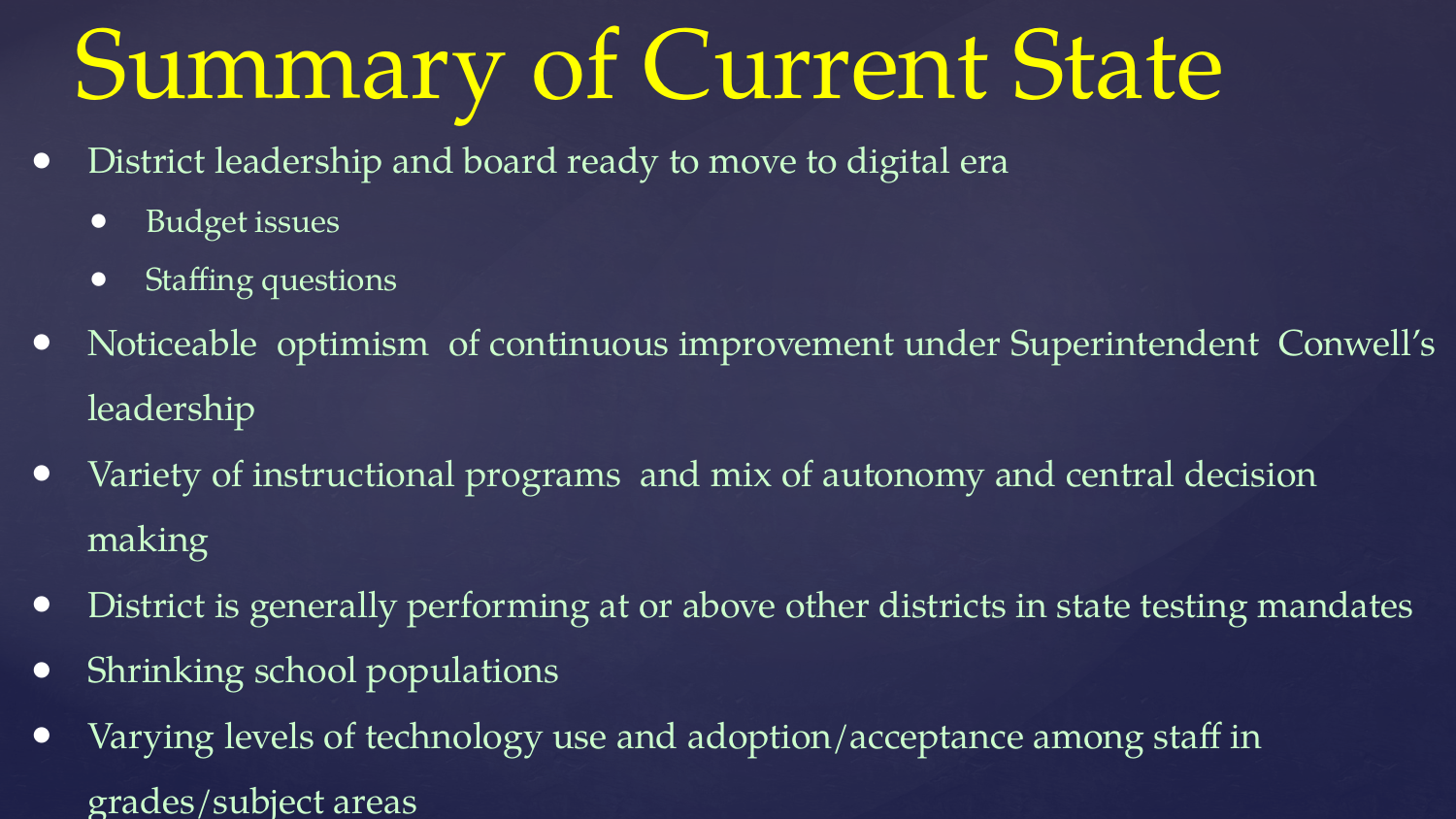

# Summary of Current State
District leadership and board ready to move to digital era
Budget issues
Staffing questions
Noticeable  optimism  of continuous improvement under Superintendent  Conwell’s leadership
Variety of instructional programs  and mix of autonomy and central decision making
District is generally performing at or above other districts in state testing mandates
Shrinking school populations
Varying levels of technology use and adoption/acceptance among staff in grades/subject areas